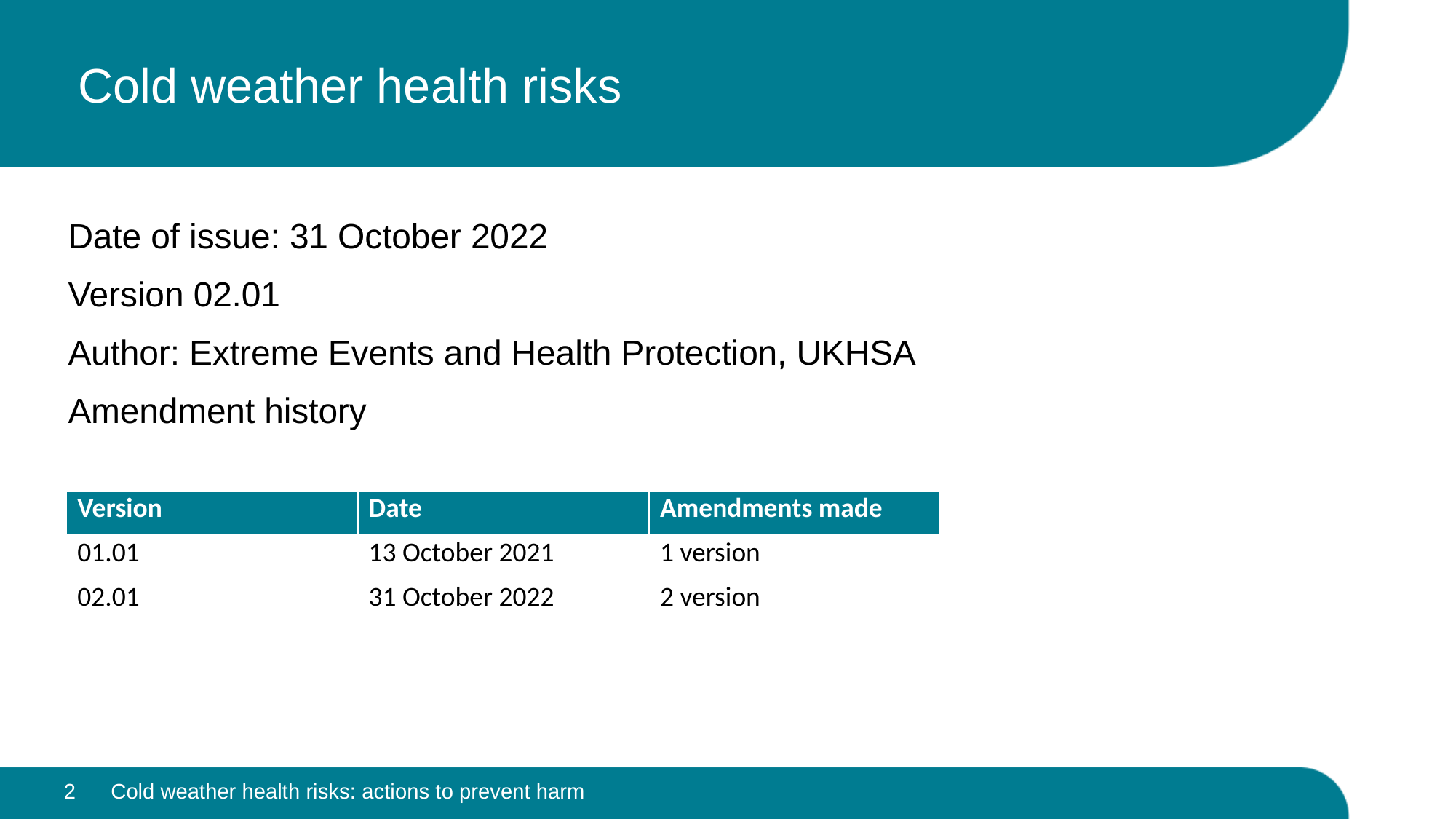

# Cold weather health risks
 Date of issue: 31 October 2022
 Version 02.01
 Author: Extreme Events and Health Protection, UKHSA
 Amendment history

| Version | Date | Amendments made |
| --- | --- | --- |
| 01.01 | 13 October 2021 | 1 version |
| 02.01 | 31 October 2022 | 2 version |
2
Cold weather health risks: actions to prevent harm